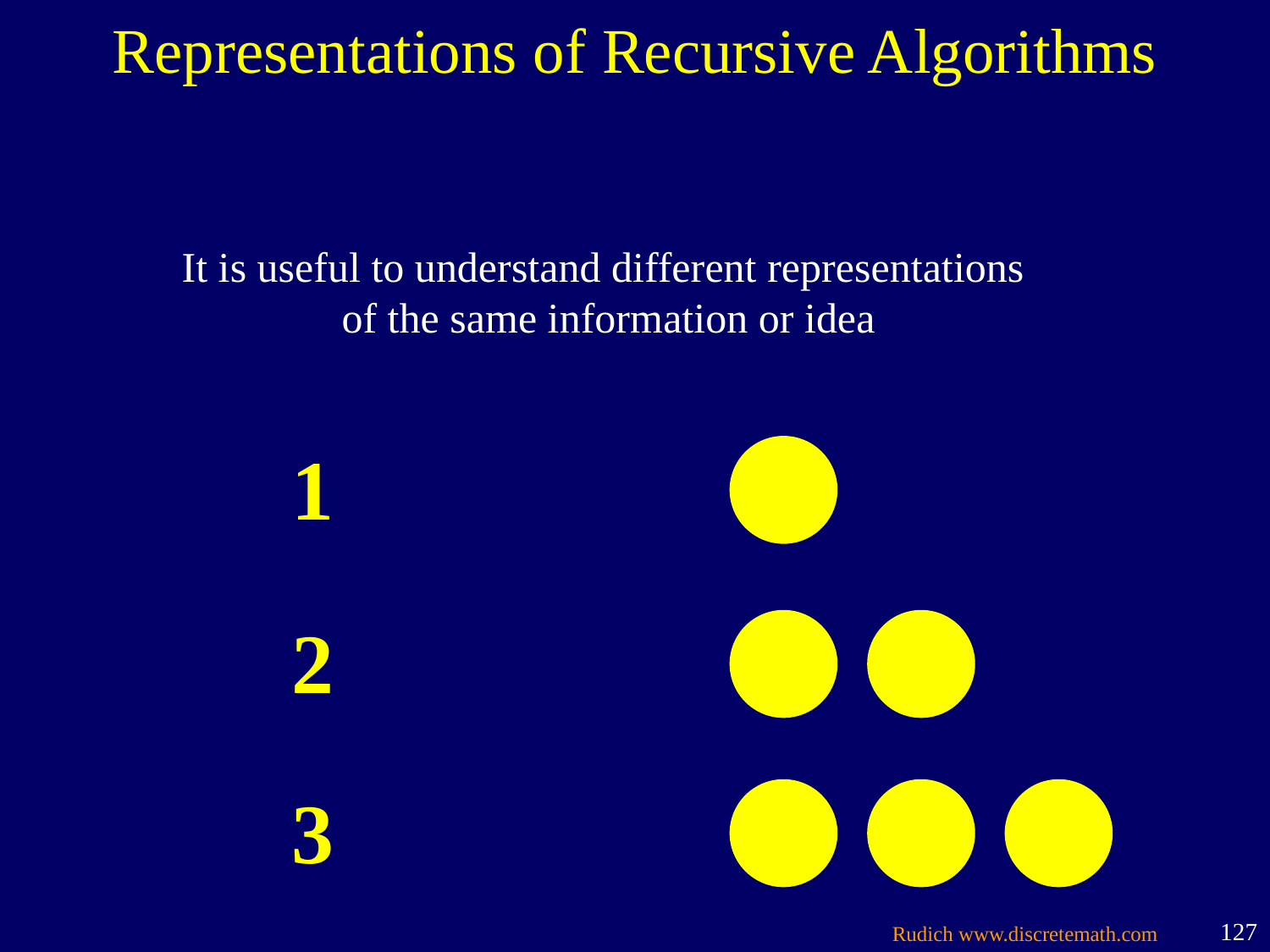

Representations of Recursive Algorithms
# It is useful to understand different representations of the same information or idea
1

2

3

Rudich www.discretemath.com